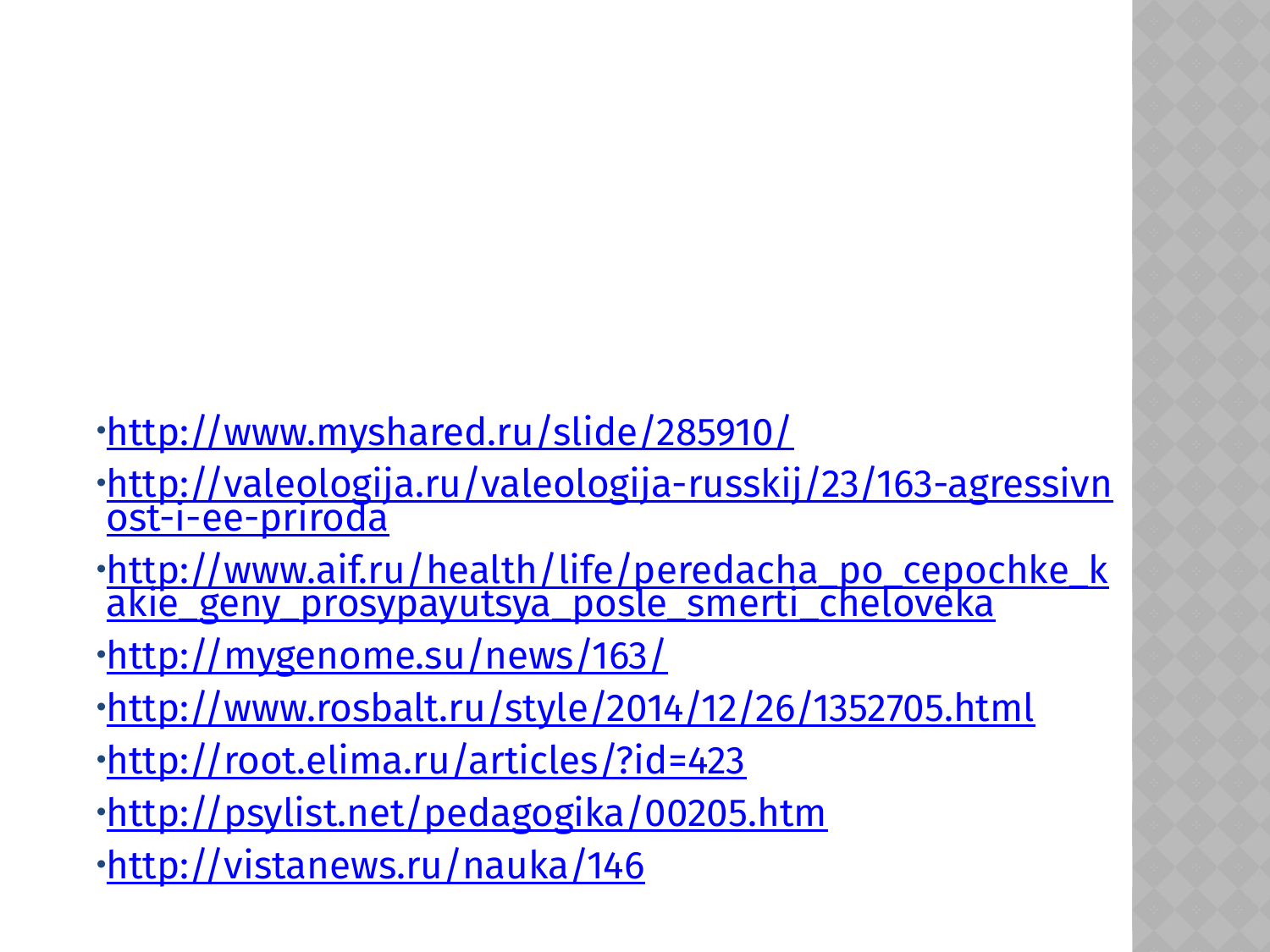

http://www.myshared.ru/slide/285910/
http://valeologija.ru/valeologija-russkij/23/163-agressivnost-i-ee-priroda
http://www.aif.ru/health/life/peredacha_po_cepochke_kakie_geny_prosypayutsya_posle_smerti_cheloveka
http://mygenome.su/news/163/
http://www.rosbalt.ru/style/2014/12/26/1352705.html
http://root.elima.ru/articles/?id=423
http://psylist.net/pedagogika/00205.htm
http://vistanews.ru/nauka/146